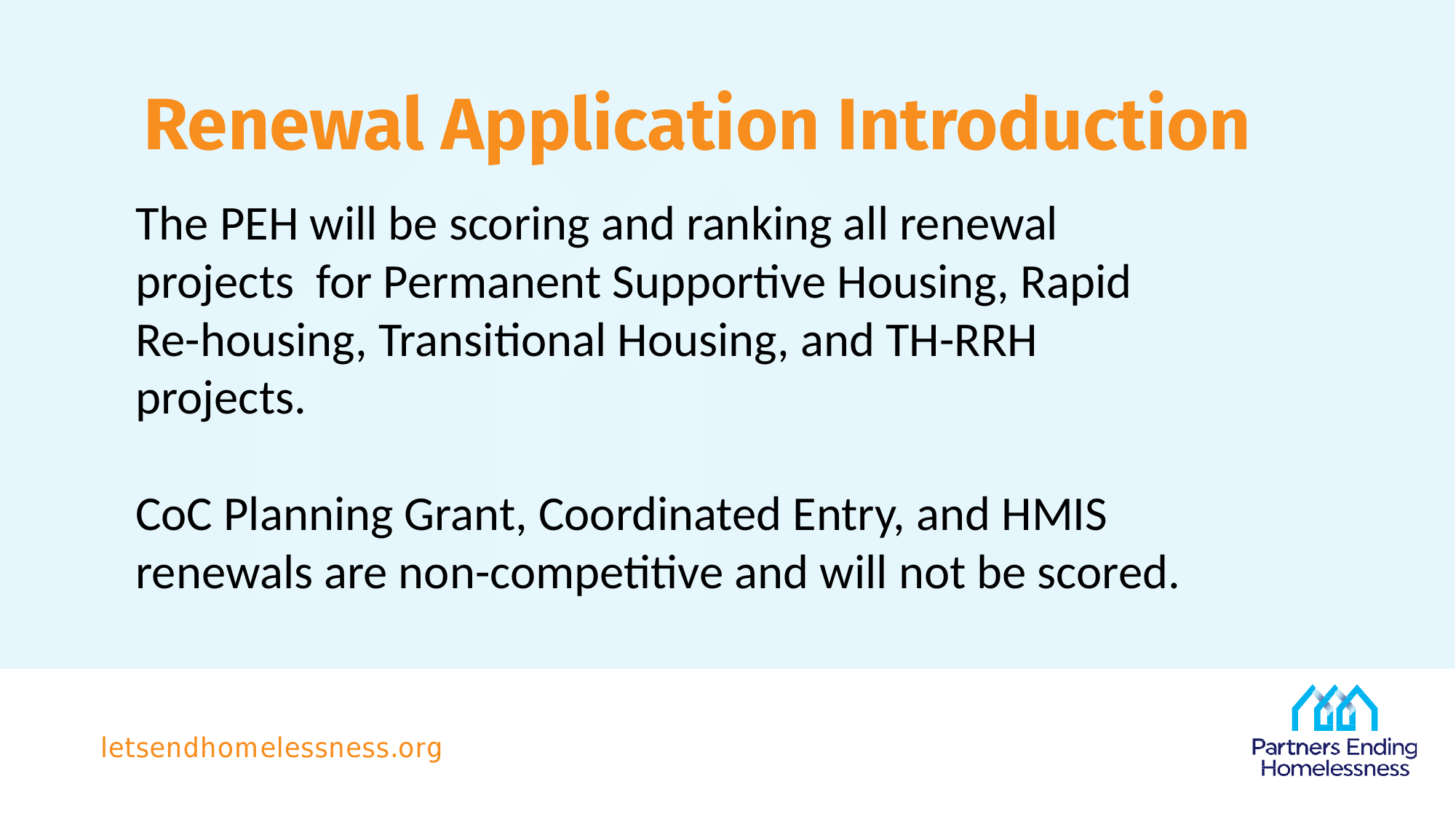

# Renewal Application Introduction

The PEH will be scoring and ranking all renewal projects  for Permanent Supportive Housing, Rapid Re-housing, Transitional Housing, and TH-RRH projects.

CoC Planning Grant, Coordinated Entry, and HMIS renewals are non-competitive and will not be scored.

letsendhomelessness.org